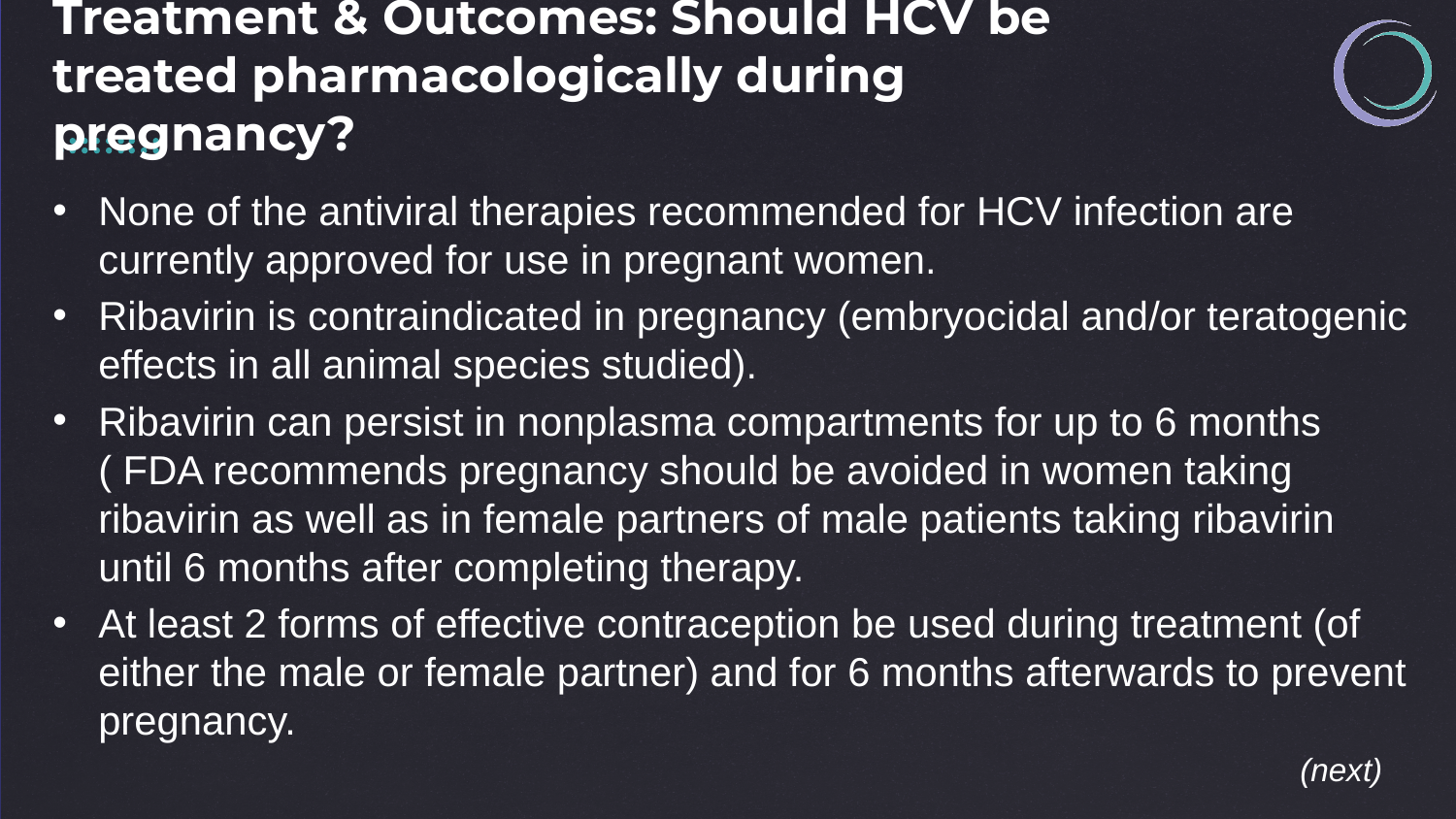

Treatment & Outcomes: Should HCV be treated pharmacologically during pregnancy?

None of the antiviral therapies recommended for HCV infection are currently approved for use in pregnant women.
Ribavirin is contraindicated in pregnancy (embryocidal and/or teratogenic effects in all animal species studied).
Ribavirin can persist in nonplasma compartments for up to 6 months ( FDA recommends pregnancy should be avoided in women taking ribavirin as well as in female partners of male patients taking ribavirin until 6 months after completing therapy.
At least 2 forms of effective contraception be used during treatment (of either the male or female partner) and for 6 months afterwards to prevent pregnancy.
(next)